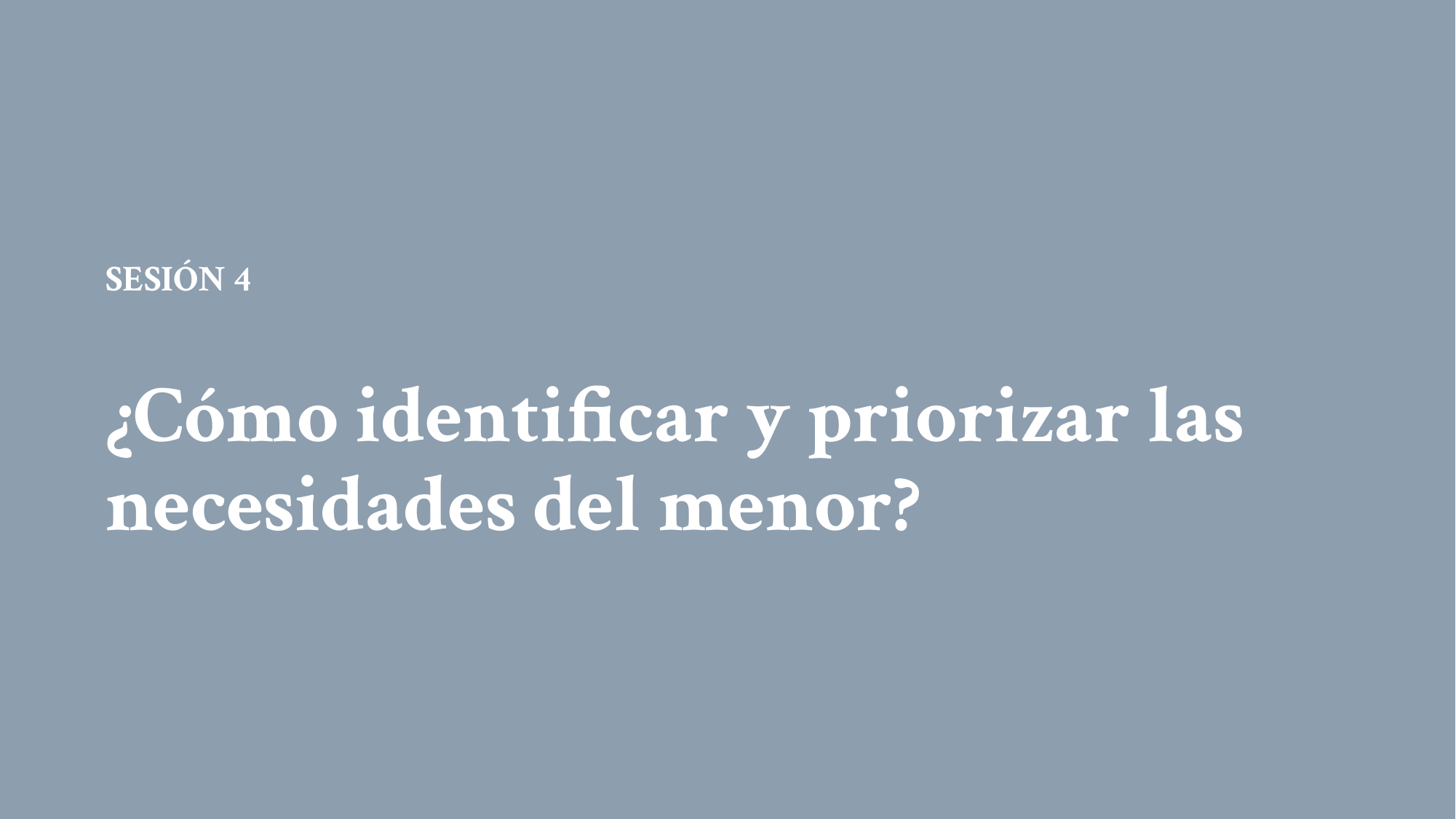

SESIÓN 4
¿Cómo identificar y priorizar las necesidades del menor?